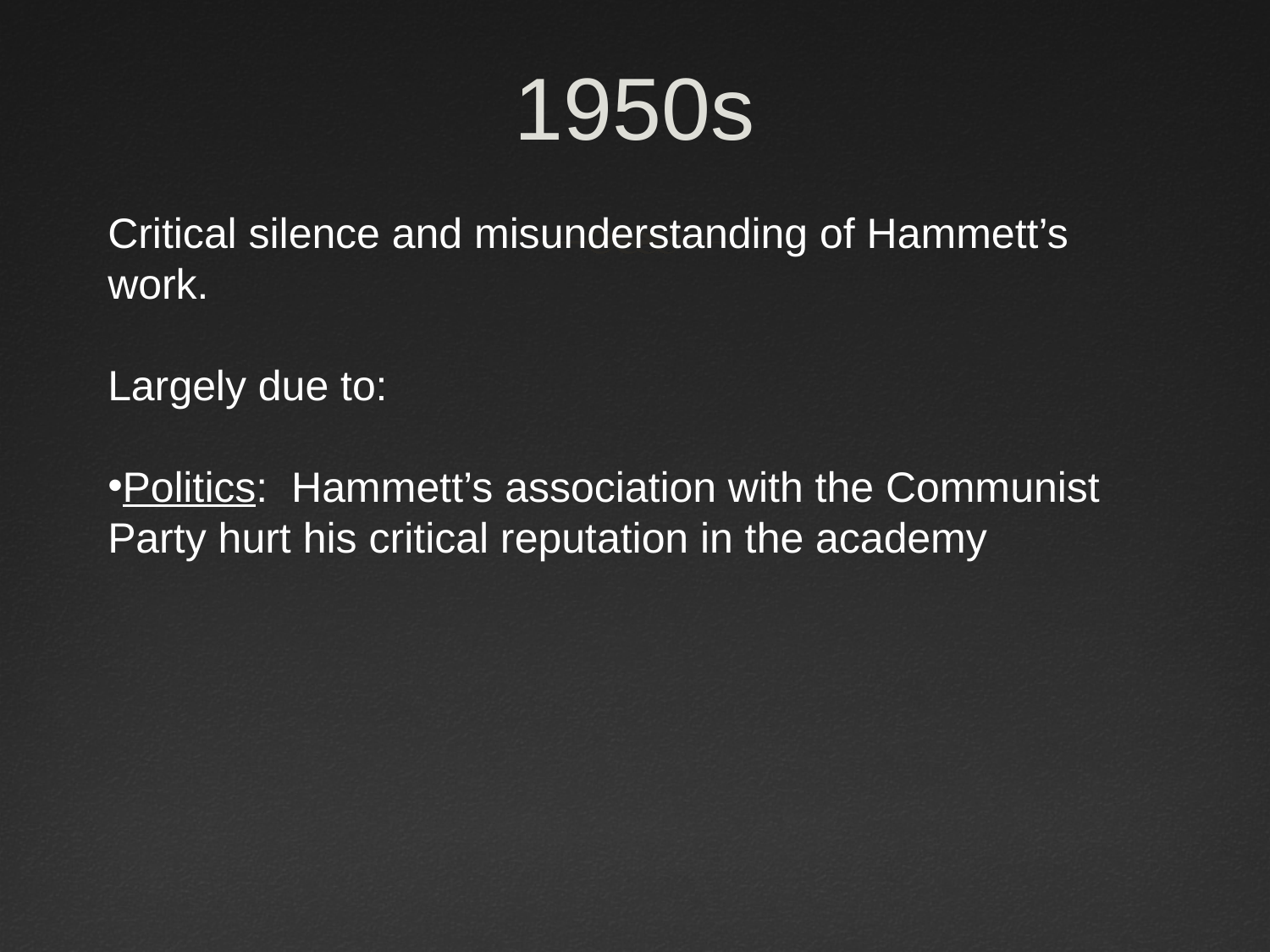

# 1950s
Critical silence and misunderstanding of Hammett’s work.

Largely due to:

Politics:  Hammett’s association with the Communist Party hurt his critical reputation in the academy